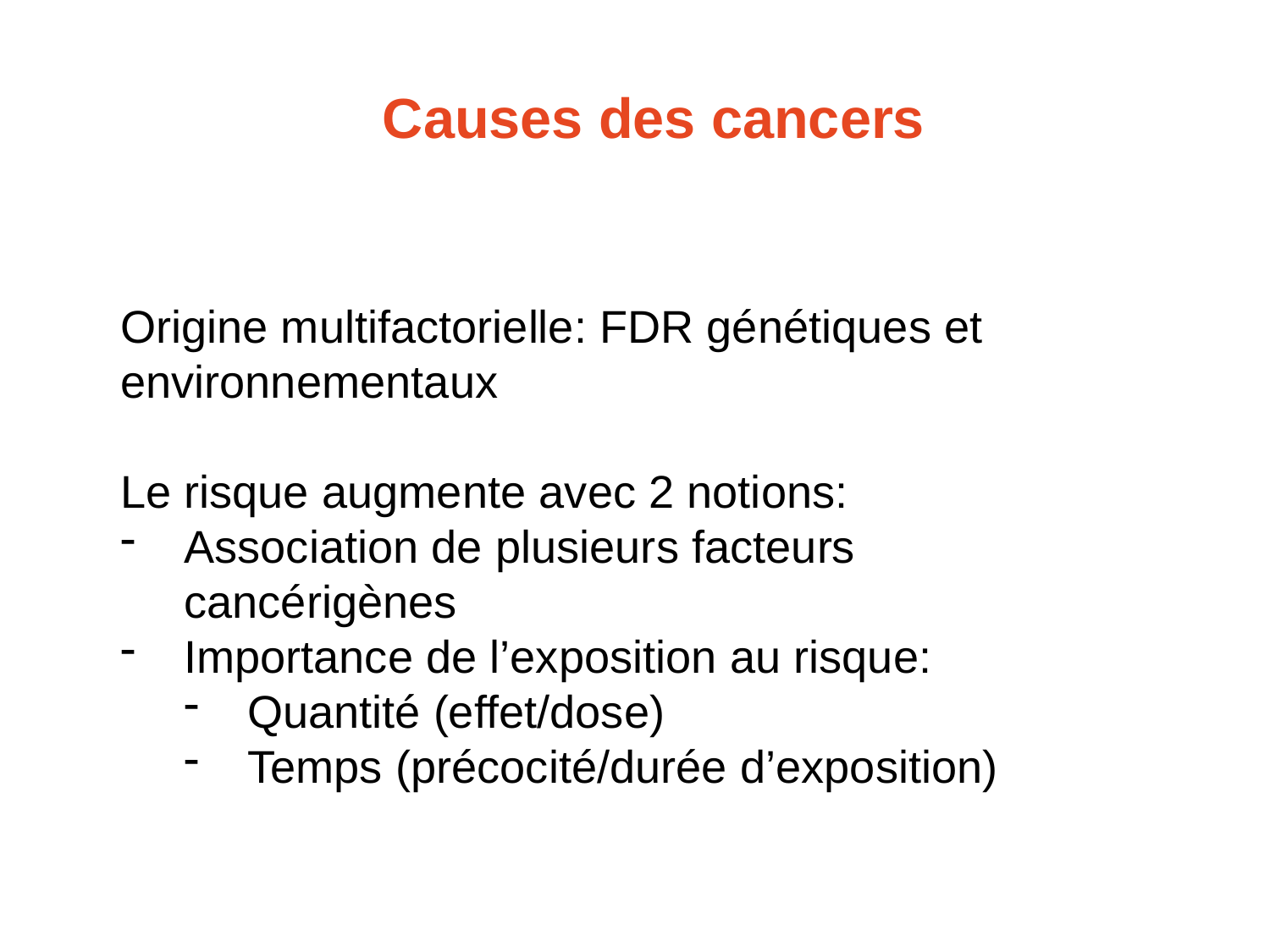

# Causes des cancers
Origine multifactorielle: FDR génétiques et environnementaux

Le risque augmente avec 2 notions:
Association de plusieurs facteurs cancérigènes
Importance de l’exposition au risque:
Quantité (effet/dose)
Temps (précocité/durée d’exposition)